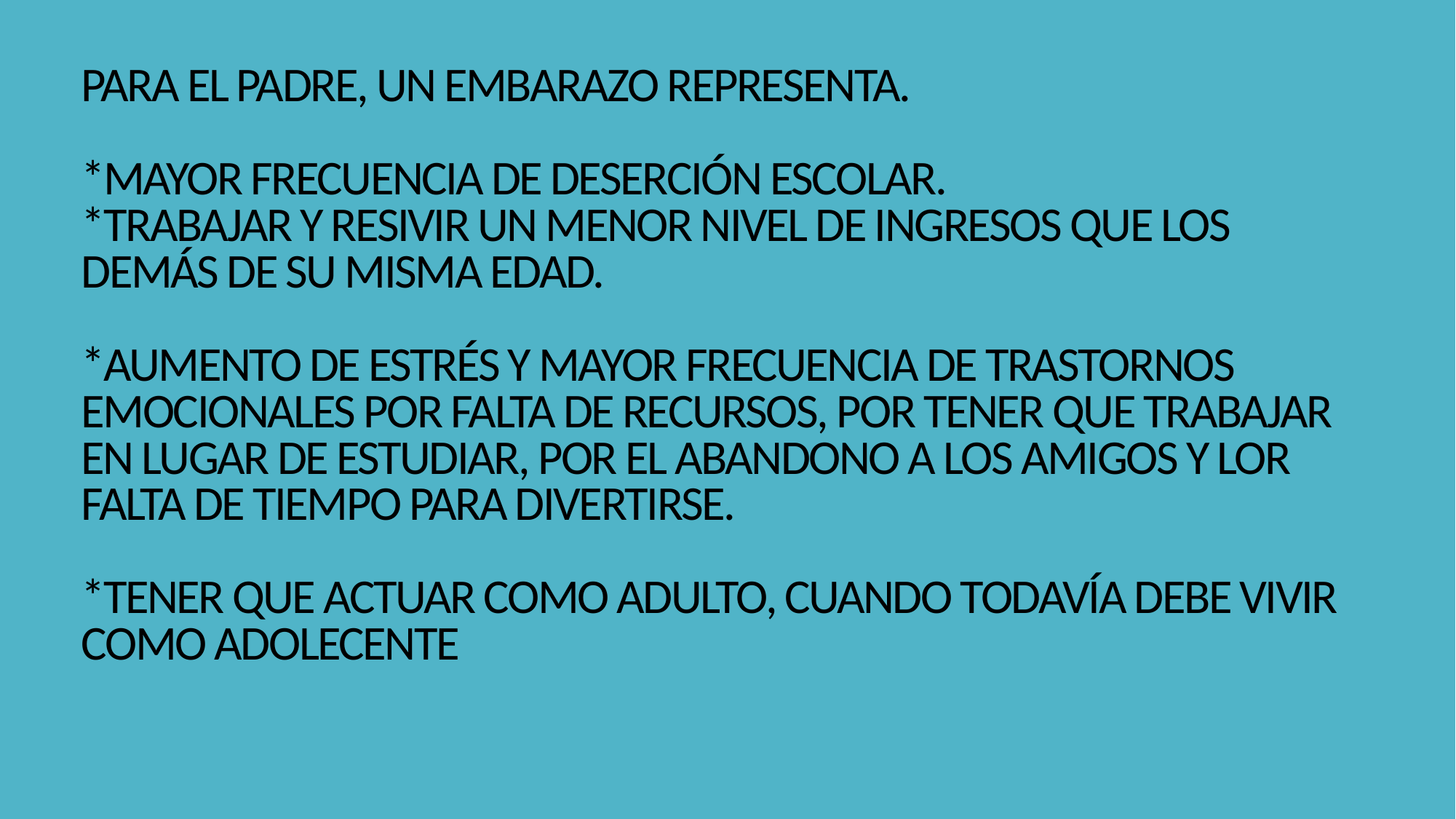

# PARA EL PADRE, UN EMBARAZO REPRESENTA. *MAYOR FRECUENCIA DE DESERCIÓN ESCOLAR. *TRABAJAR Y RESIVIR UN MENOR NIVEL DE INGRESOS QUE LOS DEMÁS DE SU MISMA EDAD. *AUMENTO DE ESTRÉS Y MAYOR FRECUENCIA DE TRASTORNOS EMOCIONALES POR FALTA DE RECURSOS, POR TENER QUE TRABAJAR EN LUGAR DE ESTUDIAR, POR EL ABANDONO A LOS AMIGOS Y LOR FALTA DE TIEMPO PARA DIVERTIRSE. *TENER QUE ACTUAR COMO ADULTO, CUANDO TODAVÍA DEBE VIVIR COMO ADOLECENTE